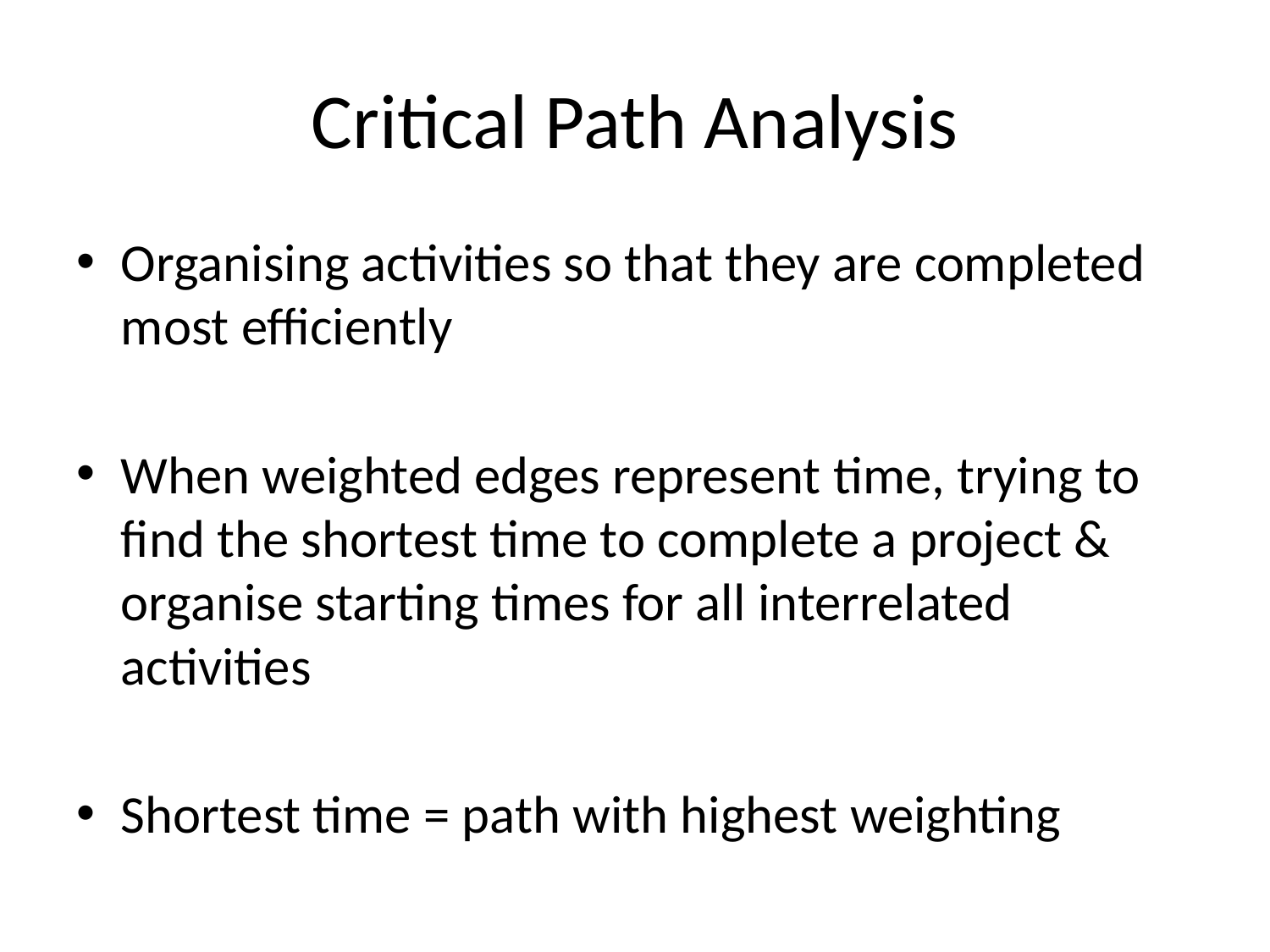

# Critical Path Analysis
Organising activities so that they are completed most efficiently

When weighted edges represent time, trying to find the shortest time to complete a project & organise starting times for all interrelated activities

Shortest time = path with highest weighting